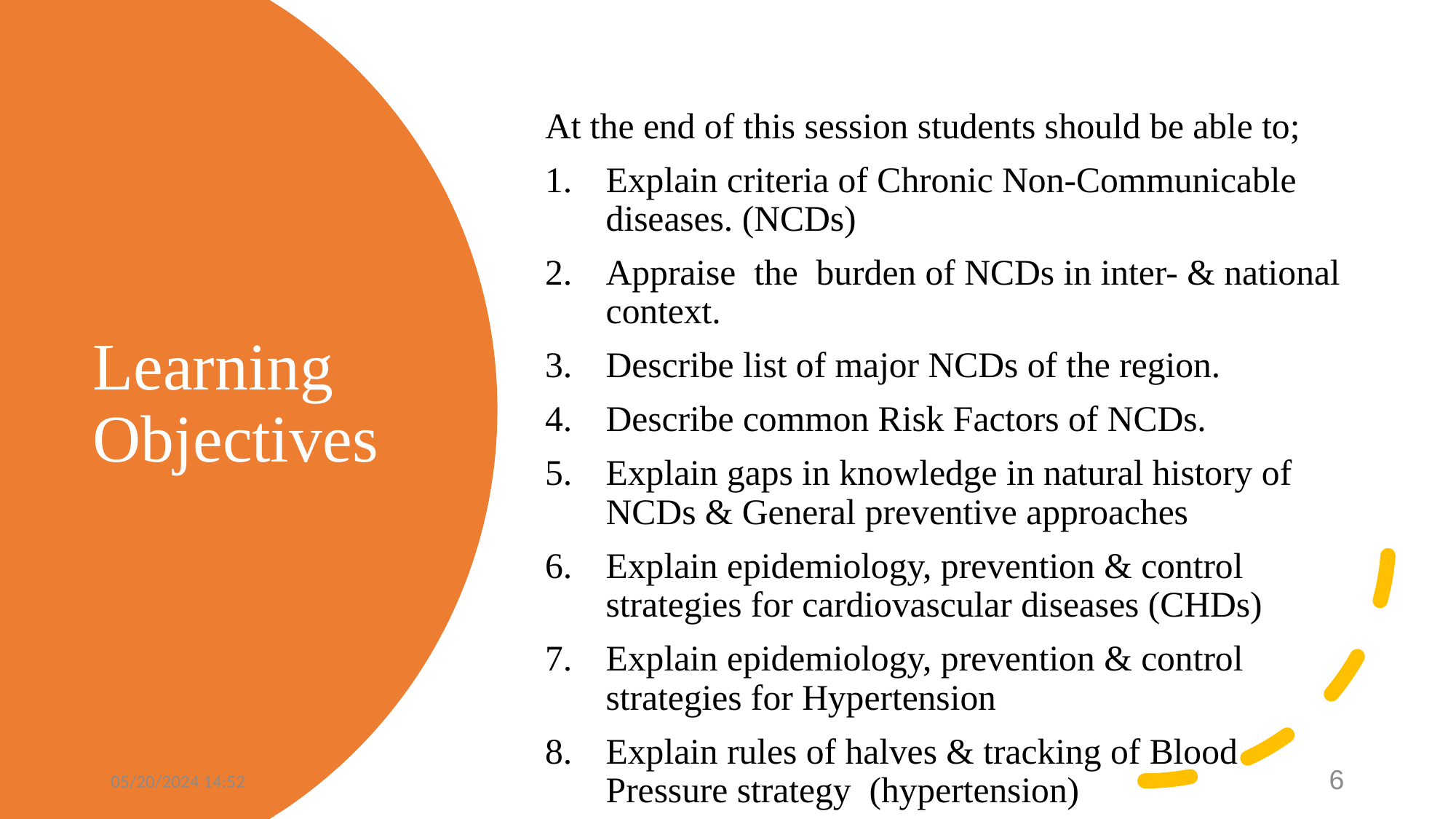

At the end of this session students should be able to;
Explain criteria of Chronic Non-Communicable diseases. (NCDs)
Appraise  the  burden of NCDs in inter- & national context.
Describe list of major NCDs of the region.
Describe common Risk Factors of NCDs.
Explain gaps in knowledge in natural history of NCDs & General preventive approaches
Explain epidemiology, prevention & control strategies for cardiovascular diseases (CHDs)
Explain epidemiology, prevention & control strategies for Hypertension
Explain rules of halves & tracking of Blood Pressure strategy  (hypertension)

# Learning Objectives

05/20/2024 14:52
6